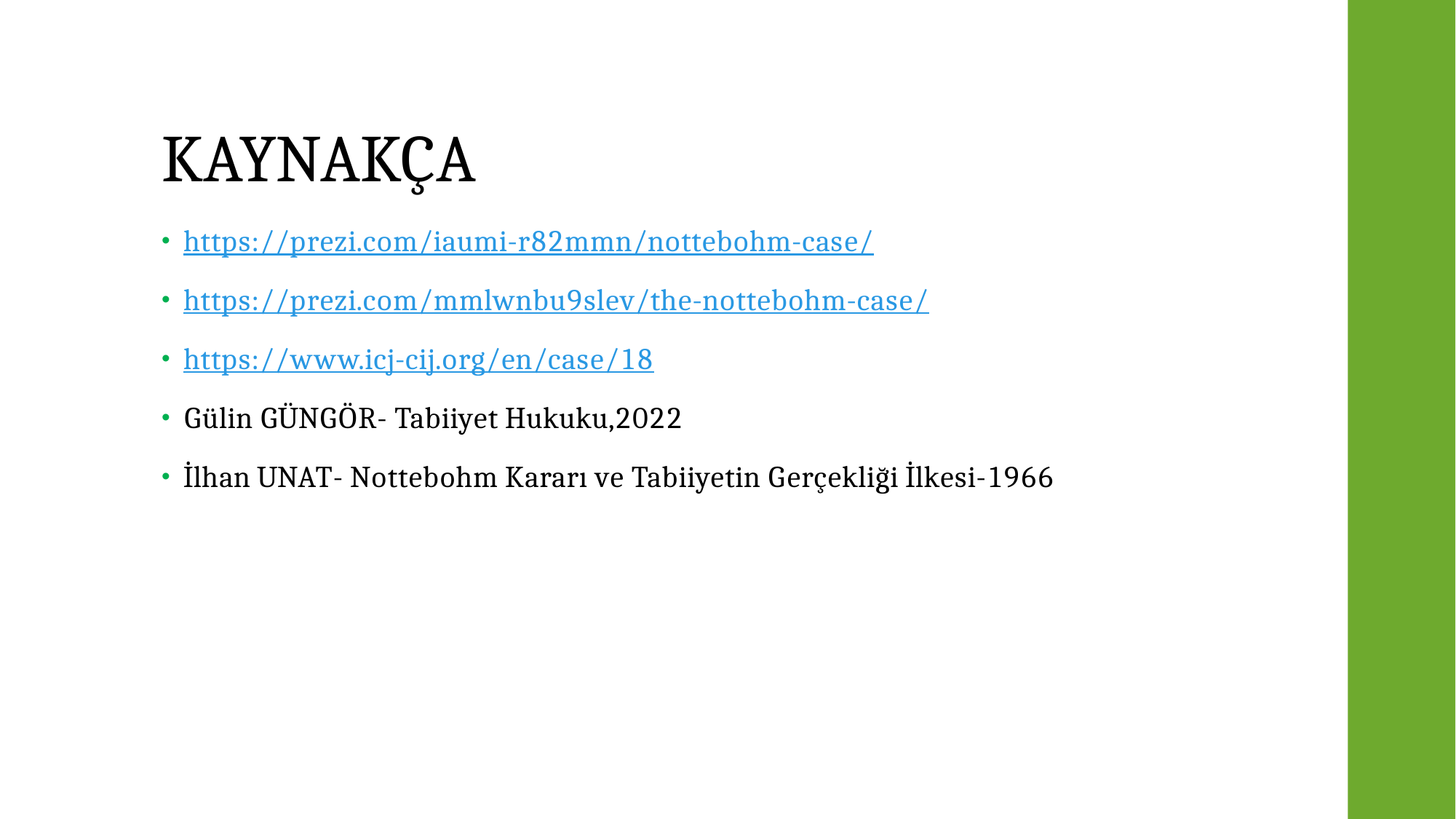

# KAYNAKÇA
https://prezi.com/iaumi-r82mmn/nottebohm-case/
https://prezi.com/mmlwnbu9slev/the-nottebohm-case/
https://www.icj-cij.org/en/case/18
Gülin GÜNGÖR- Tabiiyet Hukuku,2022
İlhan UNAT- Nottebohm Kararı ve Tabiiyetin Gerçekliği İlkesi-1966